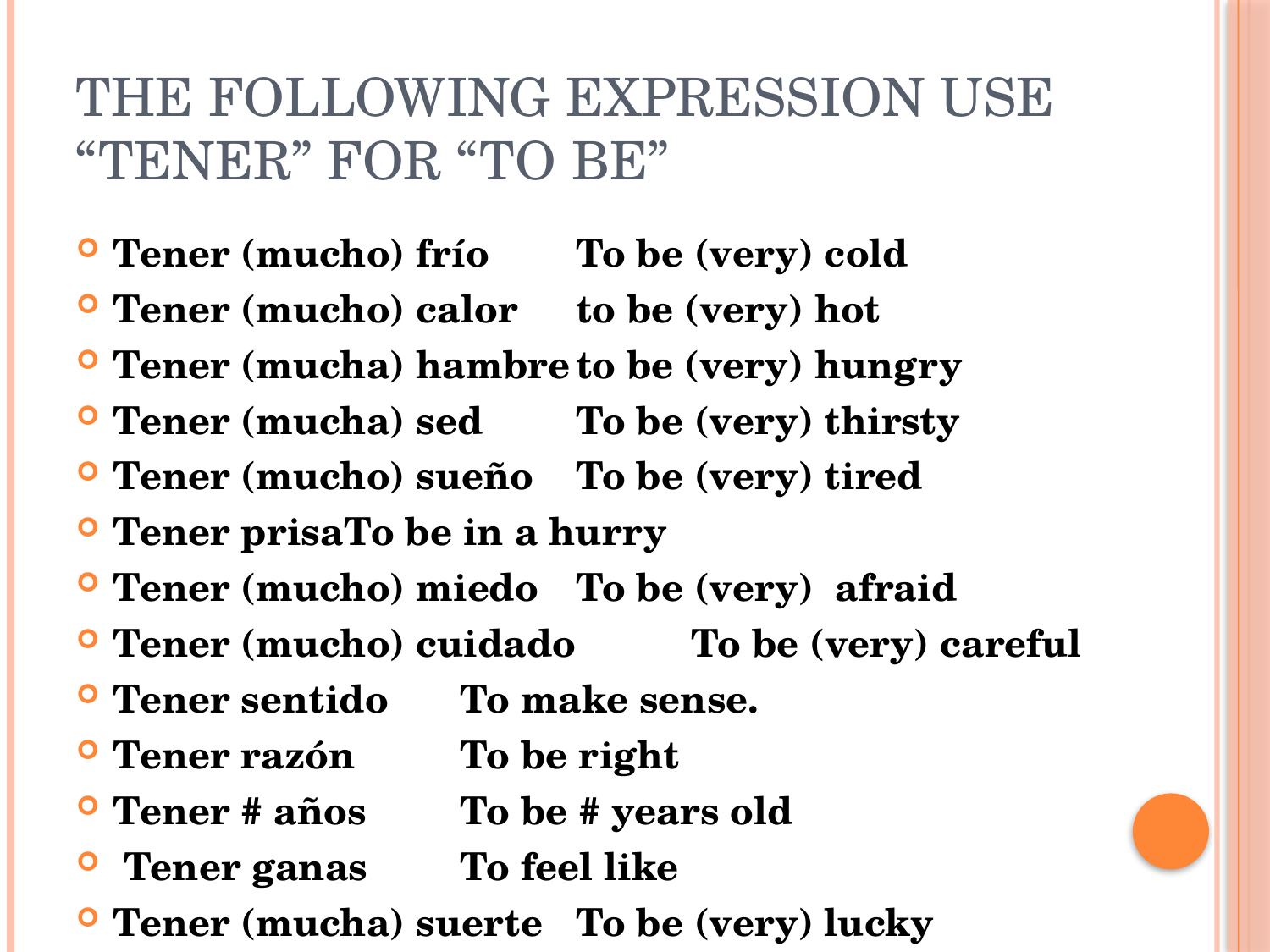

# The following expression use “tener” for “to be”
Tener (mucho) frío			To be (very) cold
Tener (mucho) calor		to be (very) hot
Tener (mucha) hambre		to be (very) hungry
Tener (mucha) sed			To be (very) thirsty
Tener (mucho) sueño		To be (very) tired
Tener prisa				To be in a hurry
Tener (mucho) miedo		To be (very)  afraid
Tener (mucho) cuidado		To be (very) careful
Tener sentido			To make sense.
Tener razón			To be right
Tener # años			To be # years old
 Tener ganas			To feel like
Tener (mucha) suerte		To be (very) lucky